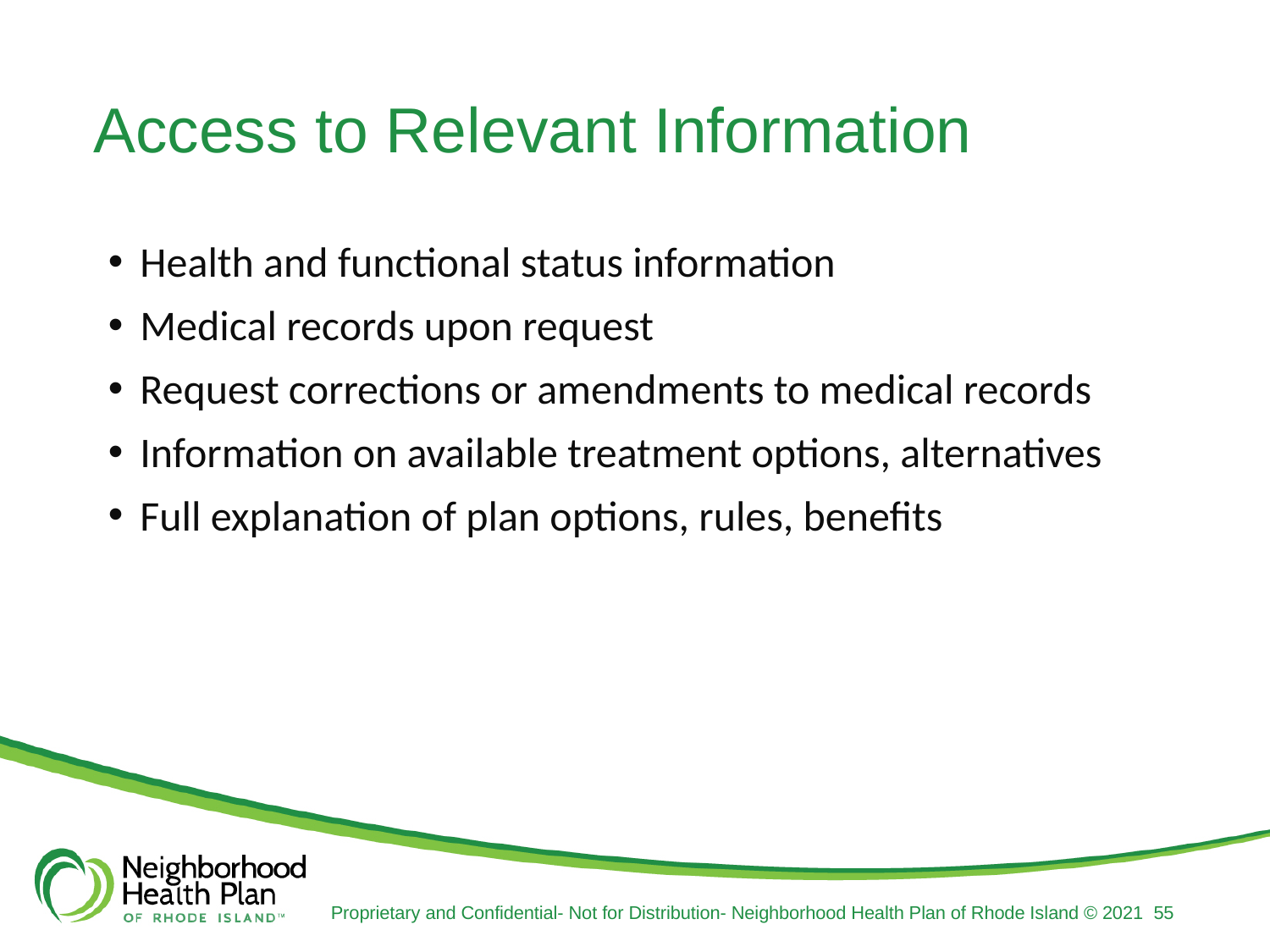

Access to Relevant Information
Health and functional status information
Medical records upon request
Request corrections or amendments to medical records
Information on available treatment options, alternatives
Full explanation of plan options, rules, benefits